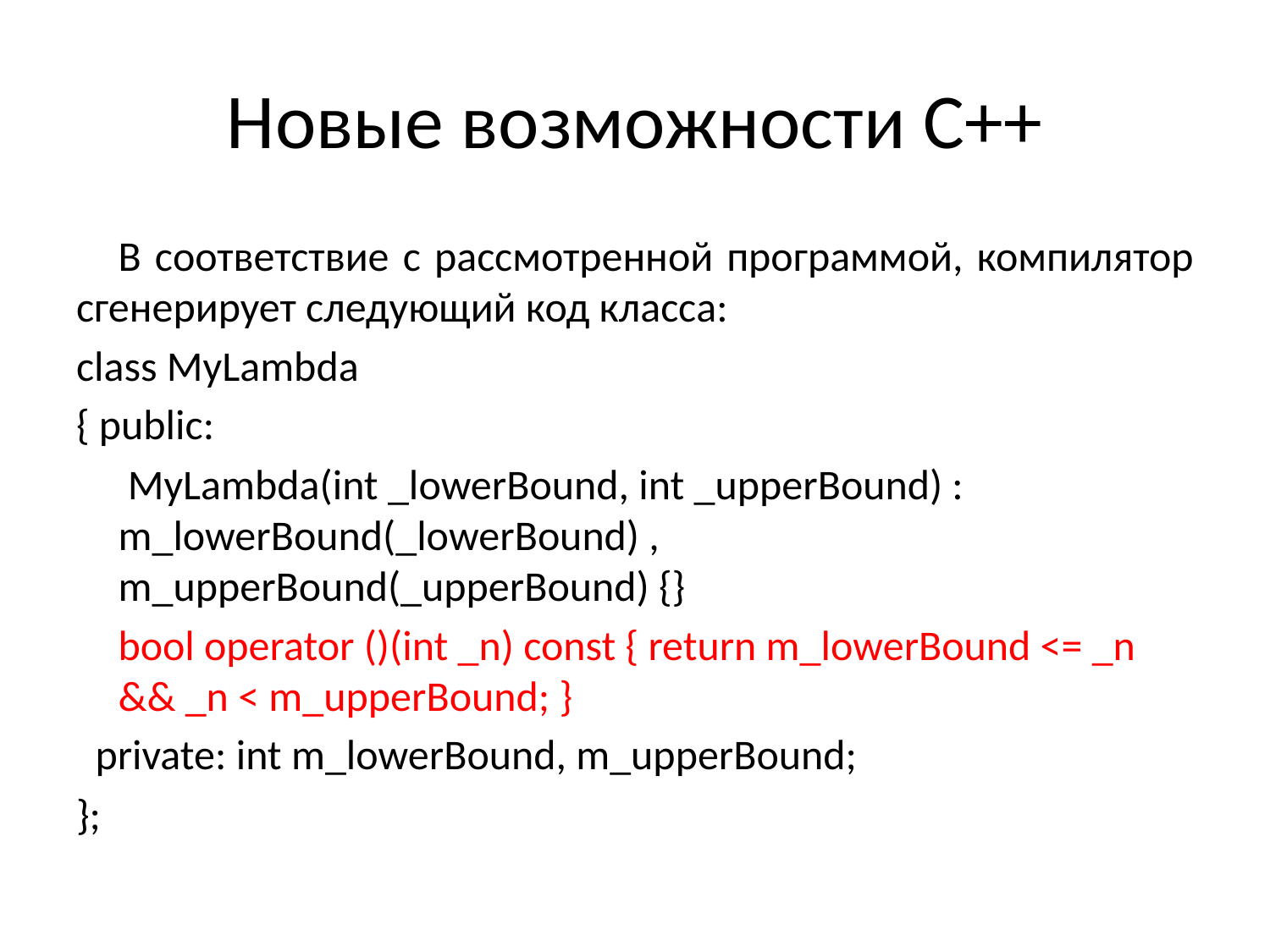

# Новые возможности С++
В соответствие с рассмотренной программой, компилятор сгенерирует следующий код класса:
class MyLambda
{ public:
	 MyLambda(int _lowerBound, int _upperBound) : m_lowerBound(_lowerBound) , m_upperBound(_upperBound) {}
 	bool operator ()(int _n) const { return m_lowerBound <= _n && _n < m_upperBound; }
  private: int m_lowerBound, m_upperBound;
};